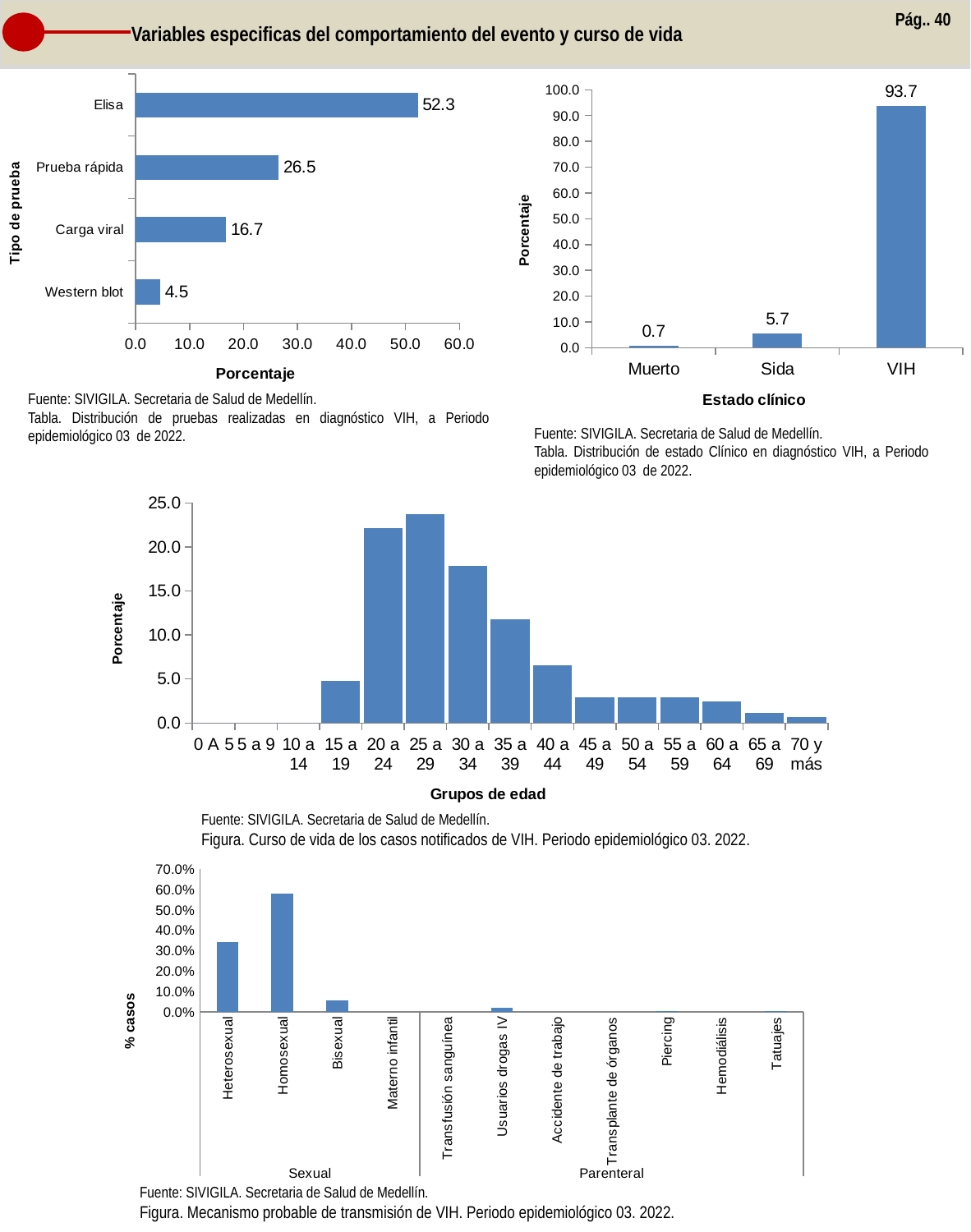

Pág.. 40

Variables especificas del comportamiento del evento y curso de vida

### Chart

| Category |  |
|---|---|
| Western blot | 4.524886877828054 |
| Carga viral | 16.7420814479638 |
| Prueba rápida | 26.47058823529412 |
| Elisa | 52.26244343891403 |

### Chart

| Category |  |
|---|---|
| Muerto | 0.6787330316742082 |
| Sida | 5.656108597285068 |
| VIH | 93.66515837104072 |
Fuente: SIVIGILA. Secretaria de Salud de Medellín.
Tabla. Distribución de pruebas realizadas en diagnóstico VIH, a Periodo epidemiológico 03  de 2022.
Fuente: SIVIGILA. Secretaria de Salud de Medellín.
Tabla. Distribución de estado Clínico en diagnóstico VIH, a Periodo epidemiológico 03  de 2022.

### Chart

| Category | % casos |
|---|---|
| 0 A 5 | 0.0 |
| 5 a 9 | 0.0 |
| 10 a 14 | 0.0 |
| 15 a 19 | 4.751131221719457 |
| 20 a 24 | 22.171945701357465 |
| 25 a 29 | 23.755656108597282 |
| 30 a 34 | 17.873303167420815 |
| 35 a 39 | 11.76470588235294 |
| 40 a 44 | 6.561085972850679 |
| 45 a 49 | 2.941176470588235 |
| 50 a 54 | 2.941176470588235 |
| 55 a 59 | 2.941176470588235 |
| 60 a 64 | 2.48868778280543 |
| 65 a 69 | 1.1312217194570136 |
| 70 y más | 0.6787330316742082 |
Fuente: SIVIGILA. Secretaria de Salud de Medellín.
Figura. Curso de vida de los casos notificados de VIH. Periodo epidemiológico 03. 2022.

### Chart

| Category | % casos |
|---|---|
| Heterosexual | 0.3438914027149321 |
| Homosexual | 0.579185520361991 |
| Bisexual | 0.05429864253393665 |
| Materno infantil | 0.0 |
| Transfusión sanguínea | 0.0 |
| Usuarios drogas IV | 0.01809954751131222 |
| Accidente de trabajo | 0.0 |
| Transplante de órganos | 0.0 |
| Piercing | 0.0022624434389140274 |
| Hemodiálisis | 0.0 |
| Tatuajes | 0.0022624434389140274 |
Fuente: SIVIGILA. Secretaria de Salud de Medellín.
Figura. Mecanismo probable de transmisión de VIH. Periodo epidemiológico 03. 2022.